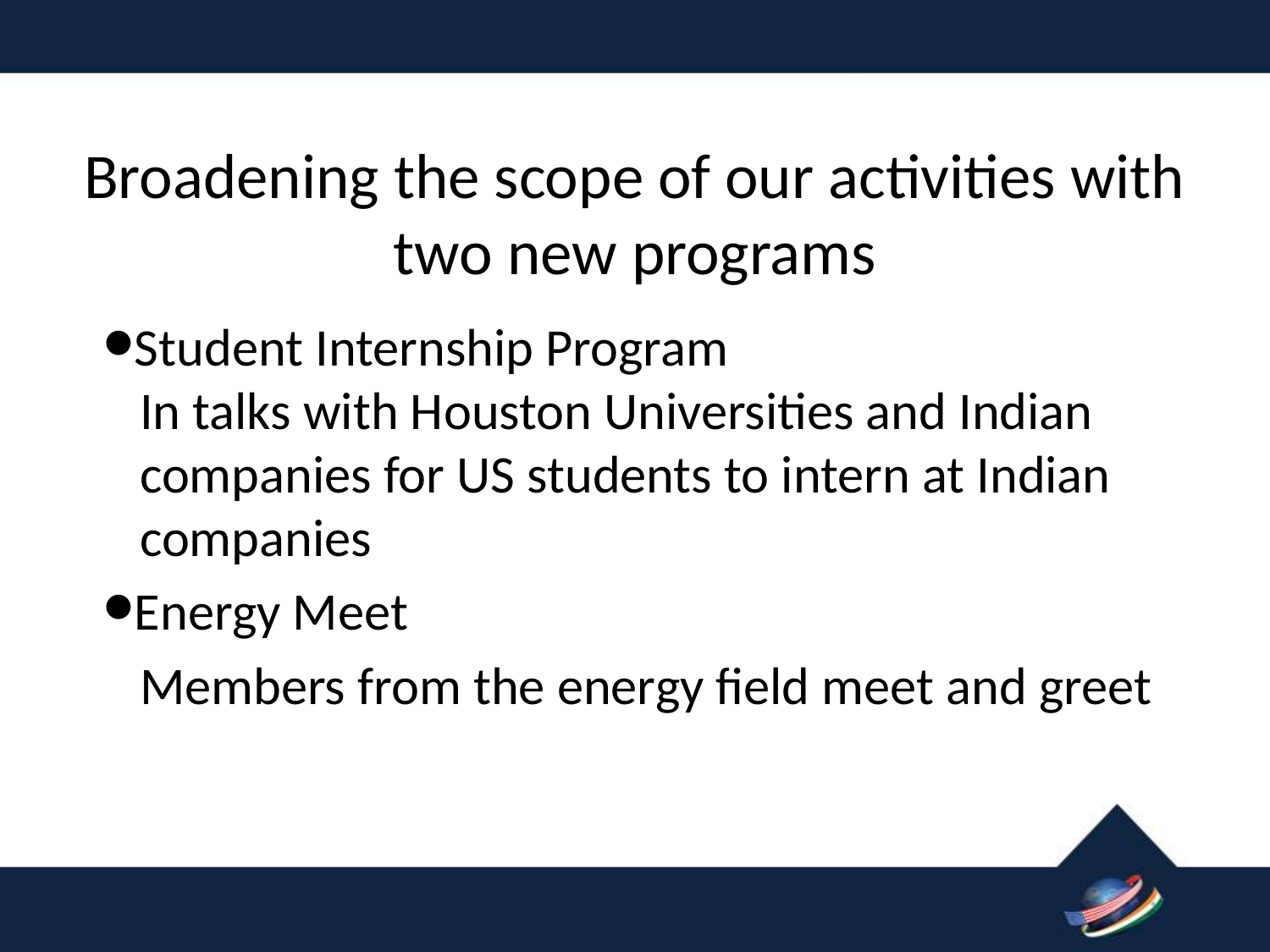

# Broadening the scope of our activities with two new programs
Student Internship Program
In talks with Houston Universities and Indian companies for US students to intern at Indian companies
Energy Meet
Members from the energy field meet and greet